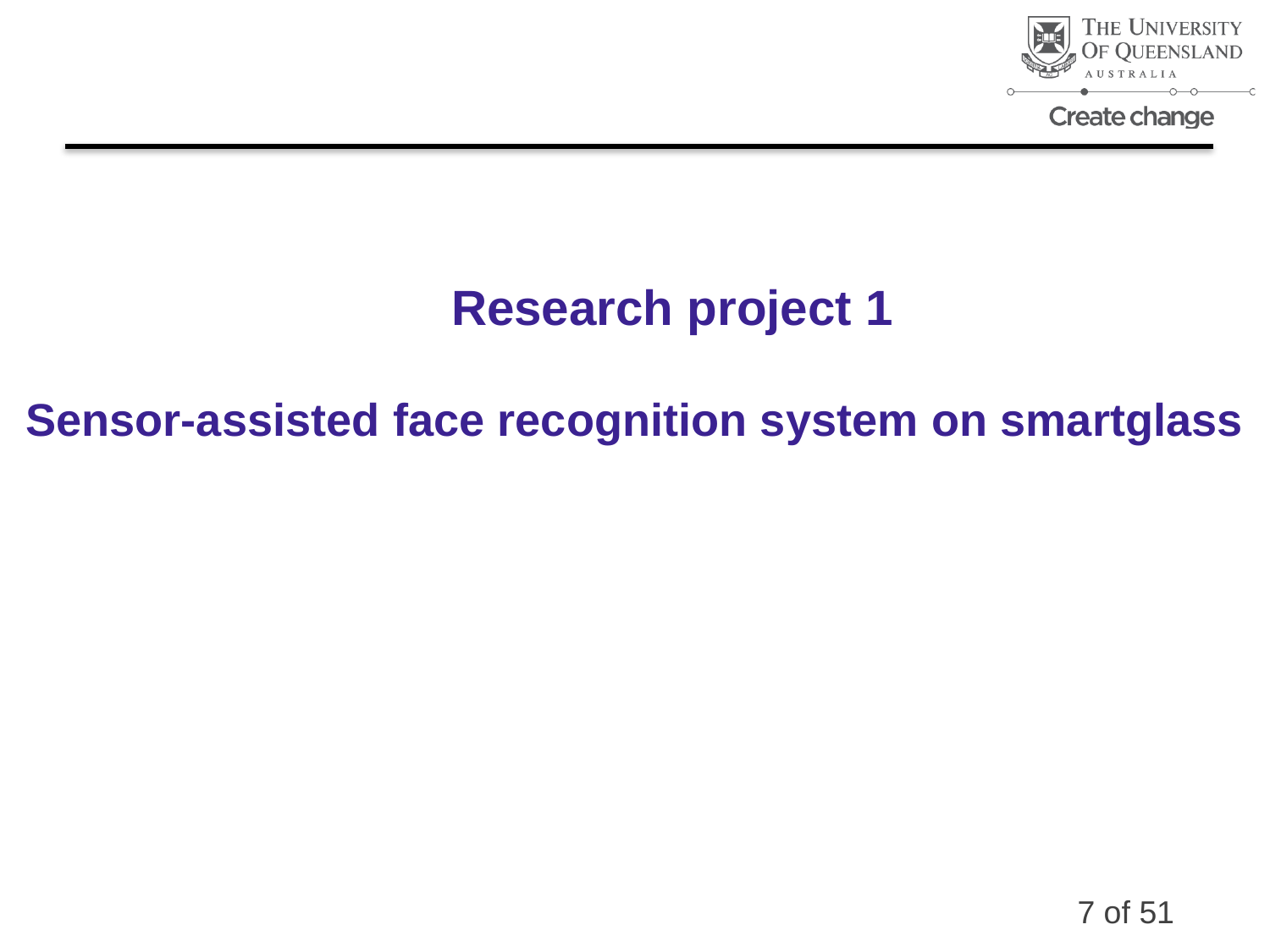

Research project 1

 Sensor-assisted face recognition system on smartglass